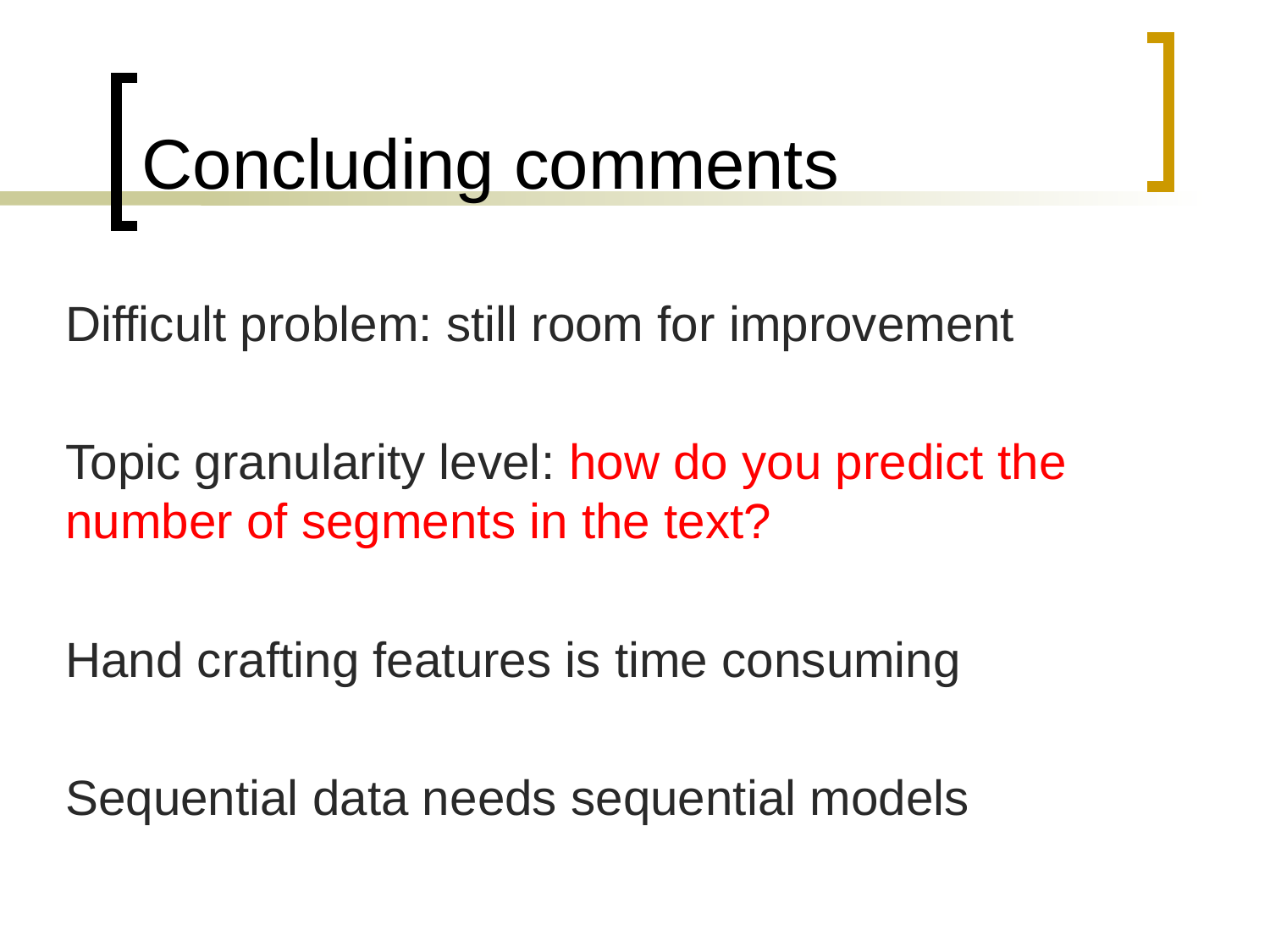

# Concluding comments
Difficult problem: still room for improvement

Topic granularity level: how do you predict the number of segments in the text?

Hand crafting features is time consuming

Sequential data needs sequential models